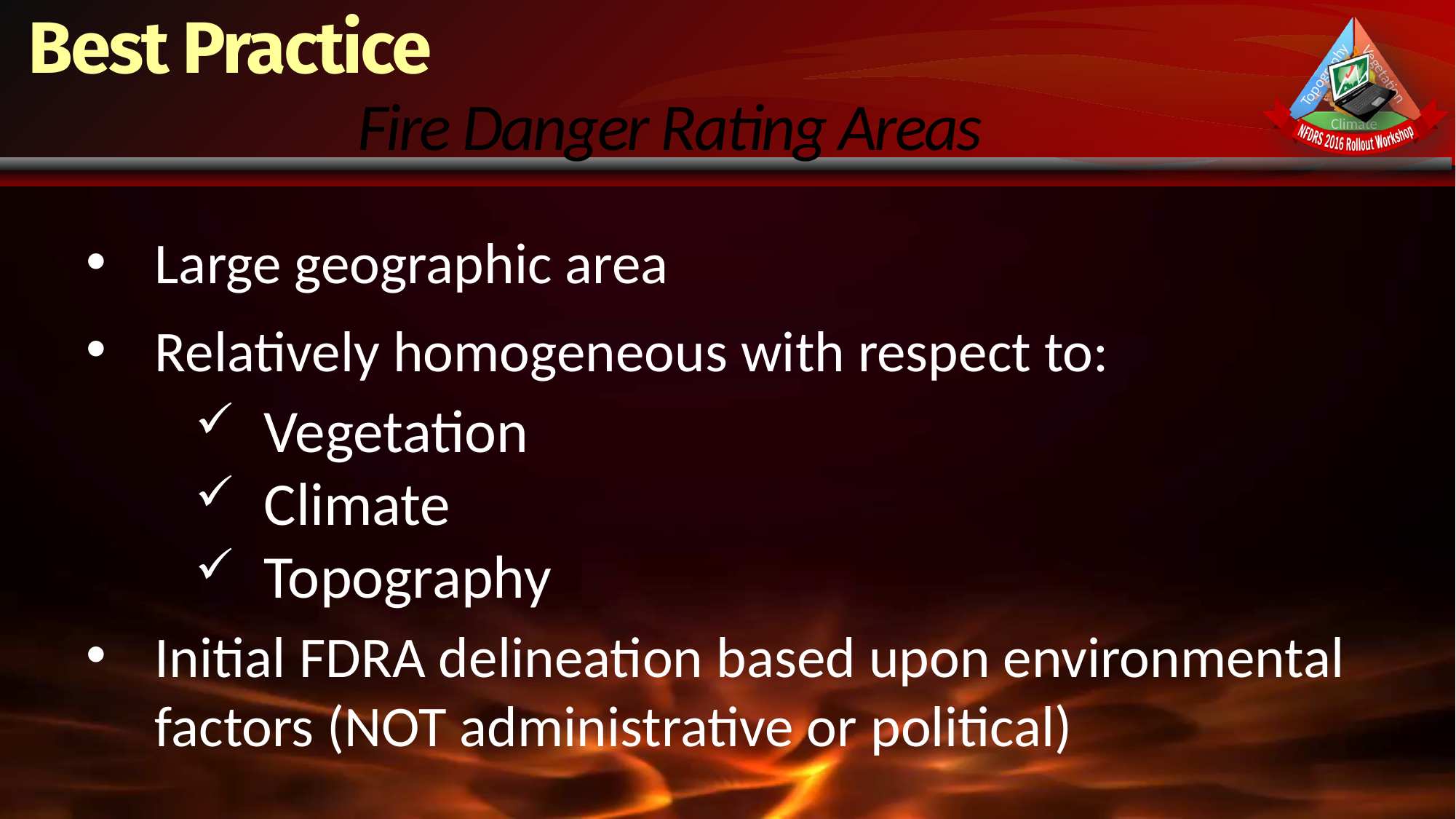

# Fire Danger Rating Areas
Large geographic area
Relatively homogeneous with respect to:
Vegetation
Climate
Topography
Initial FDRA delineation based upon environmental factors (NOT administrative or political)